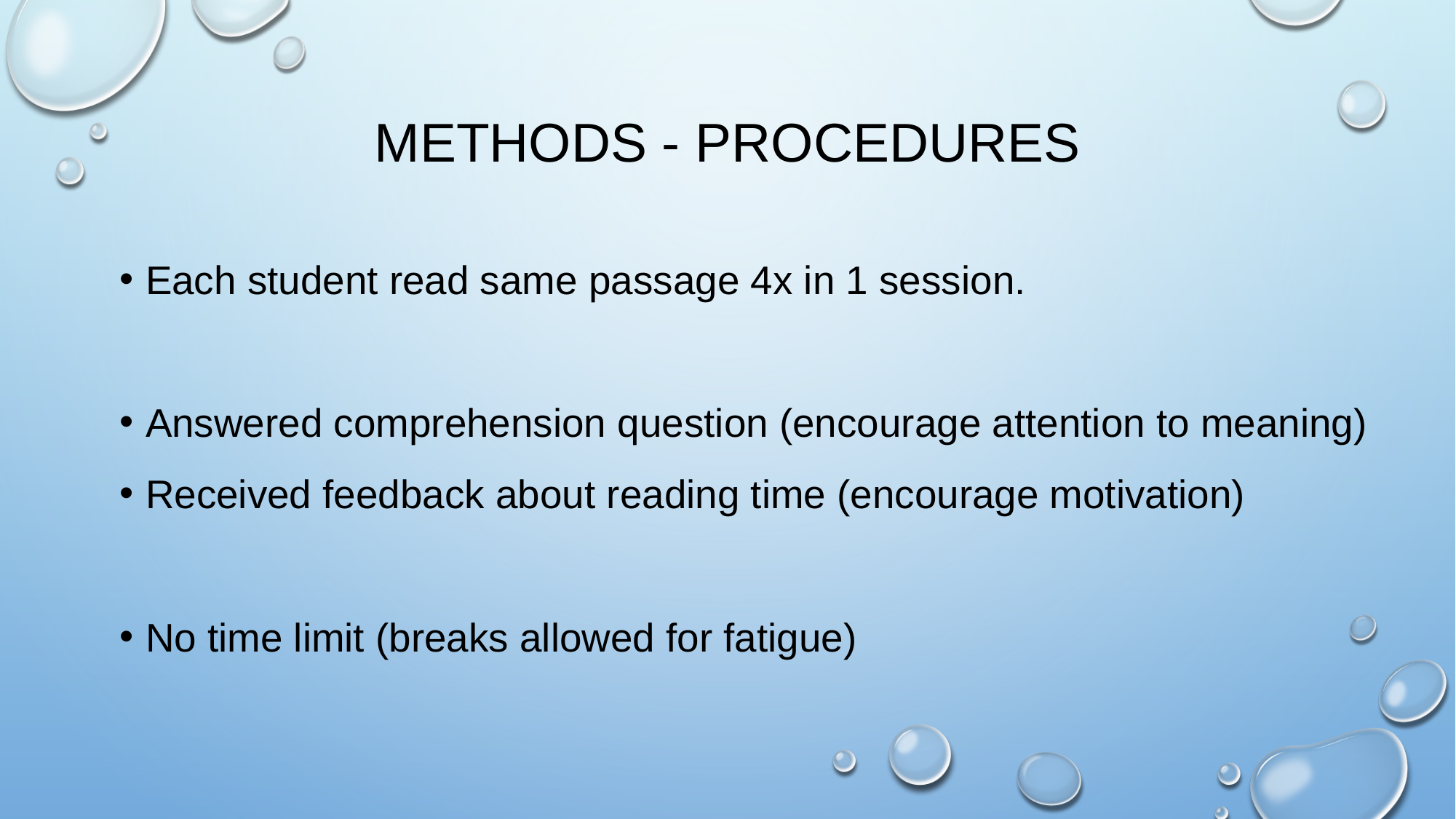

# Methods - procedures
Each student read same passage 4x in 1 session.

Answered comprehension question (encourage attention to meaning)
Received feedback about reading time (encourage motivation)

No time limit (breaks allowed for fatigue)